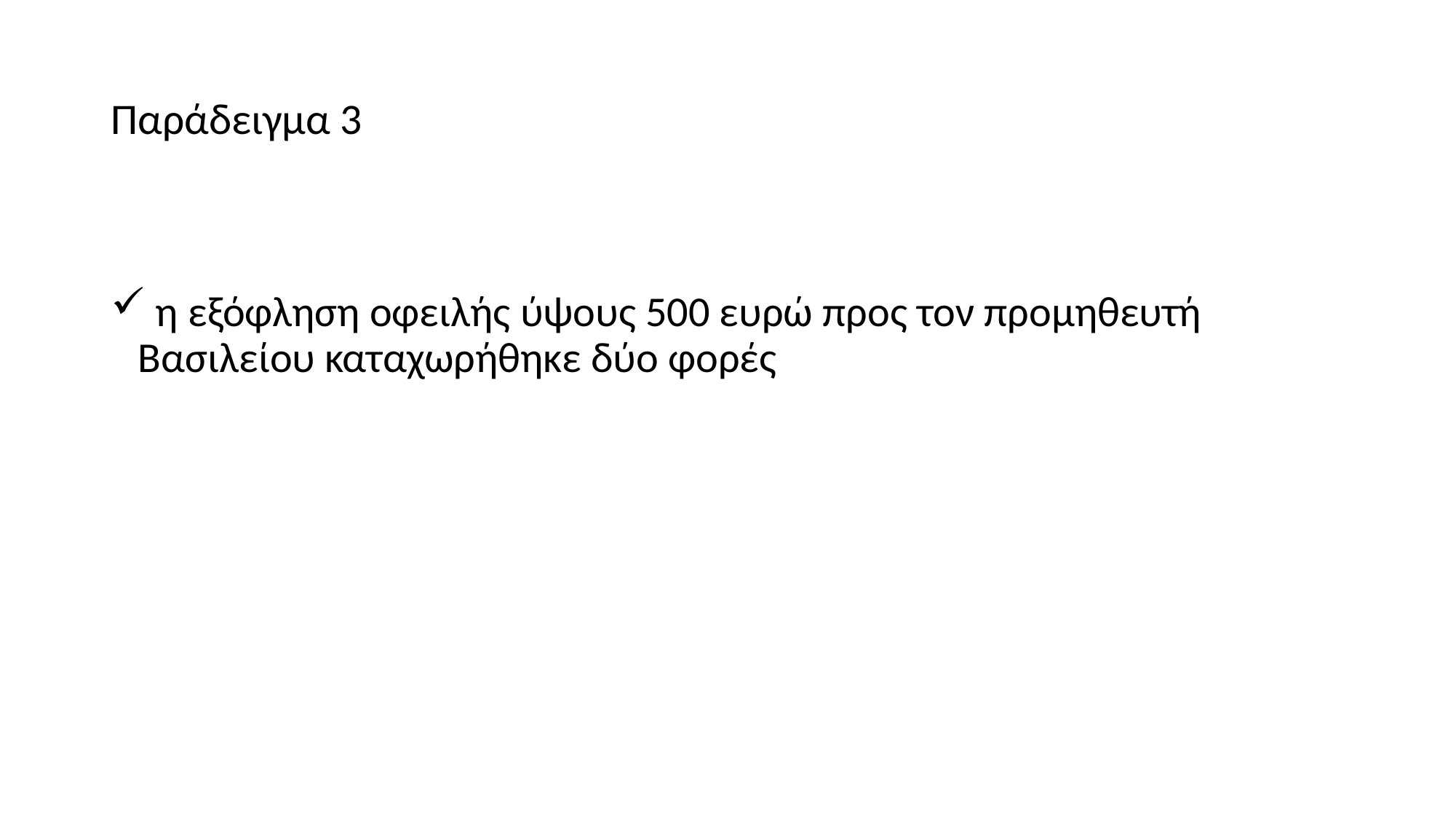

# Παράδειγμα 3

 η εξόφληση οφειλής ύψους 500 ευρώ προς τον προμηθευτή Βασιλείου καταχωρήθηκε δύο φορές